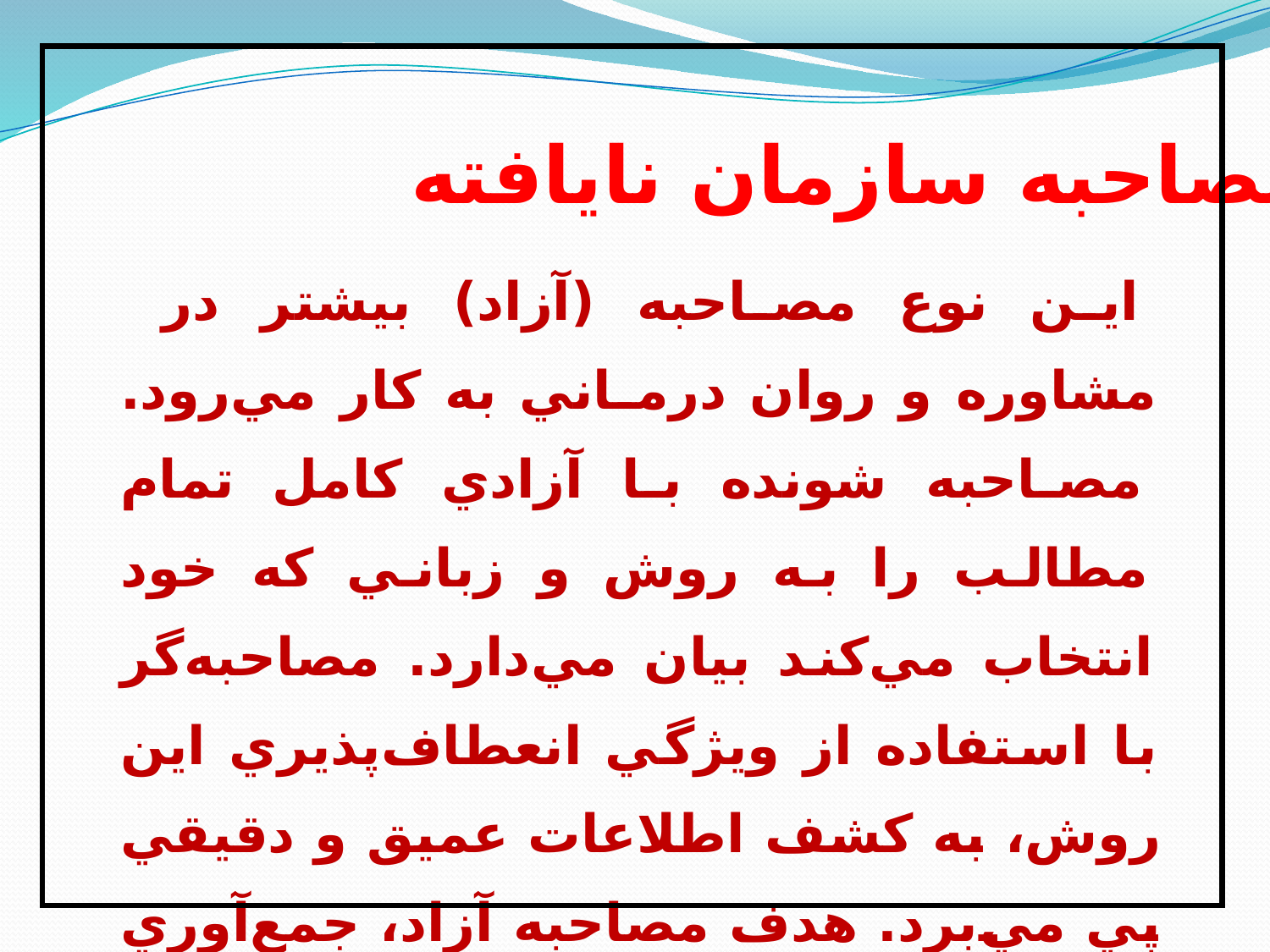

مصاحبه سازمان نايافته
 اين نوع مصاحبه (آزاد) بيشتر در مشاوره و روان درمـاني به کار مي‌رود. مصاحبه شونده با آزادي کامل تمام مطالب را به روش و زباني که خود انتخاب مي‌کند بيان مي‌دارد. مصاحبه‌گر با استفاده از ويژگي انعطاف‌پذيري اين روش، به کشف اطلاعات عميق و دقيقي پي مي‌برد. هدف مصاحبه آزاد، جمع‌آوري اطلاعات کيفي است. (بازرگان ، 1384، ص 151)